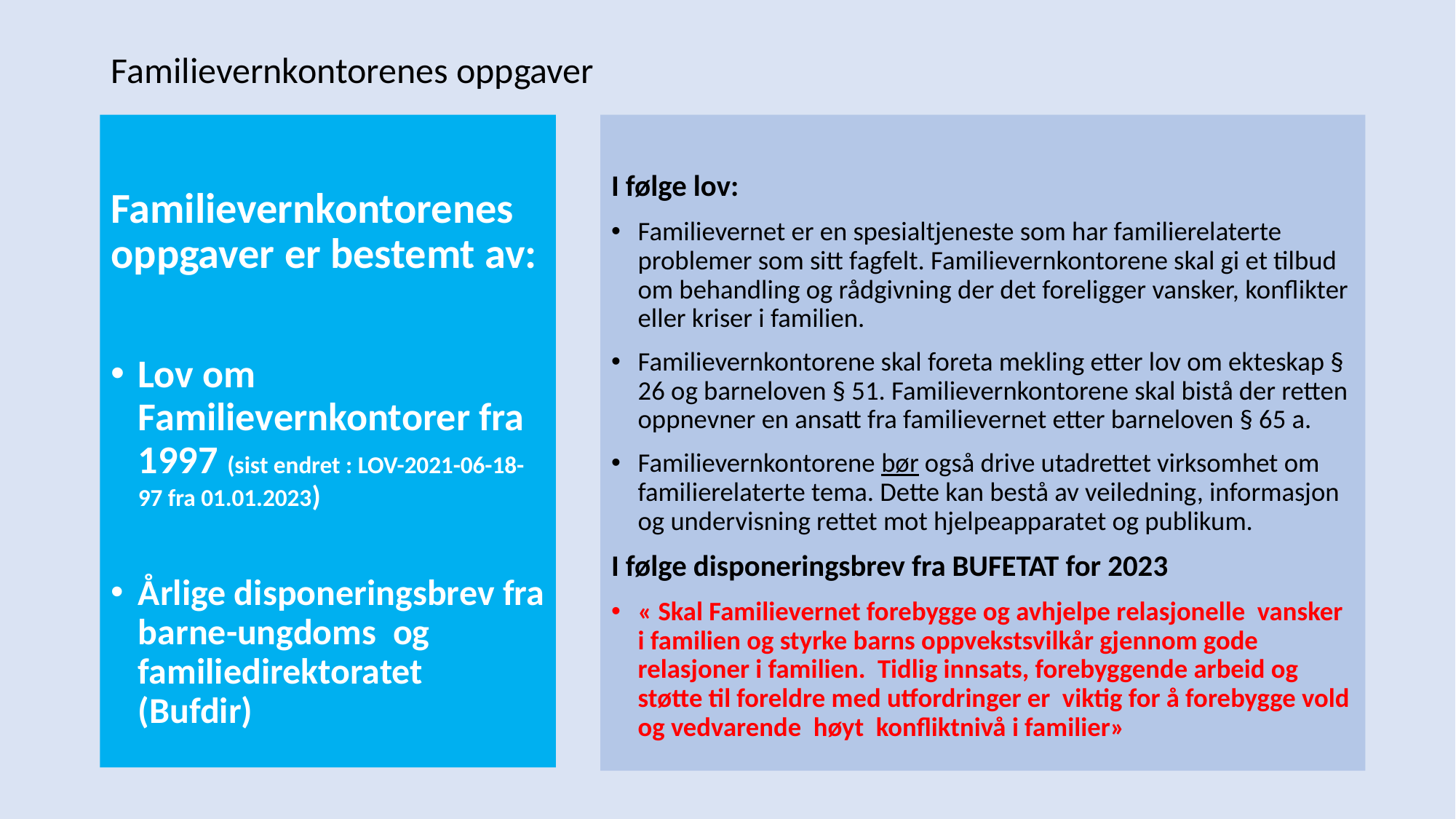

# Familievernkontorenes oppgaver

Familievernkontorenes oppgaver er bestemt av:

Lov om Familievernkontorer fra 1997 (sist endret : LOV-2021-06-18-97 fra 01.01.2023)

Årlige disponeringsbrev fra barne-ungdoms  og familiedirektoratet (Bufdir)

I følge lov:
Familievernet er en spesialtjeneste som har familierelaterte problemer som sitt fagfelt. Familievernkontorene skal gi et tilbud om behandling og rådgivning der det foreligger vansker, konflikter eller kriser i familien.
Familievernkontorene skal foreta mekling etter lov om ekteskap § 26 og barneloven § 51. Familievernkontorene skal bistå der retten oppnevner en ansatt fra familievernet etter barneloven § 65 a.
Familievernkontorene bør også drive utadrettet virksomhet om familierelaterte tema. Dette kan bestå av veiledning, informasjon og undervisning rettet mot hjelpeapparatet og publikum.
I følge disponeringsbrev fra BUFETAT for 2023
« Skal Familievernet forebygge og avhjelpe relasjonelle  vansker i familien og styrke barns oppvekstsvilkår gjennom gode relasjoner i familien.  Tidlig innsats, forebyggende arbeid og støtte til foreldre med utfordringer er  viktig for å forebygge vold og vedvarende  høyt  konfliktnivå i familier»